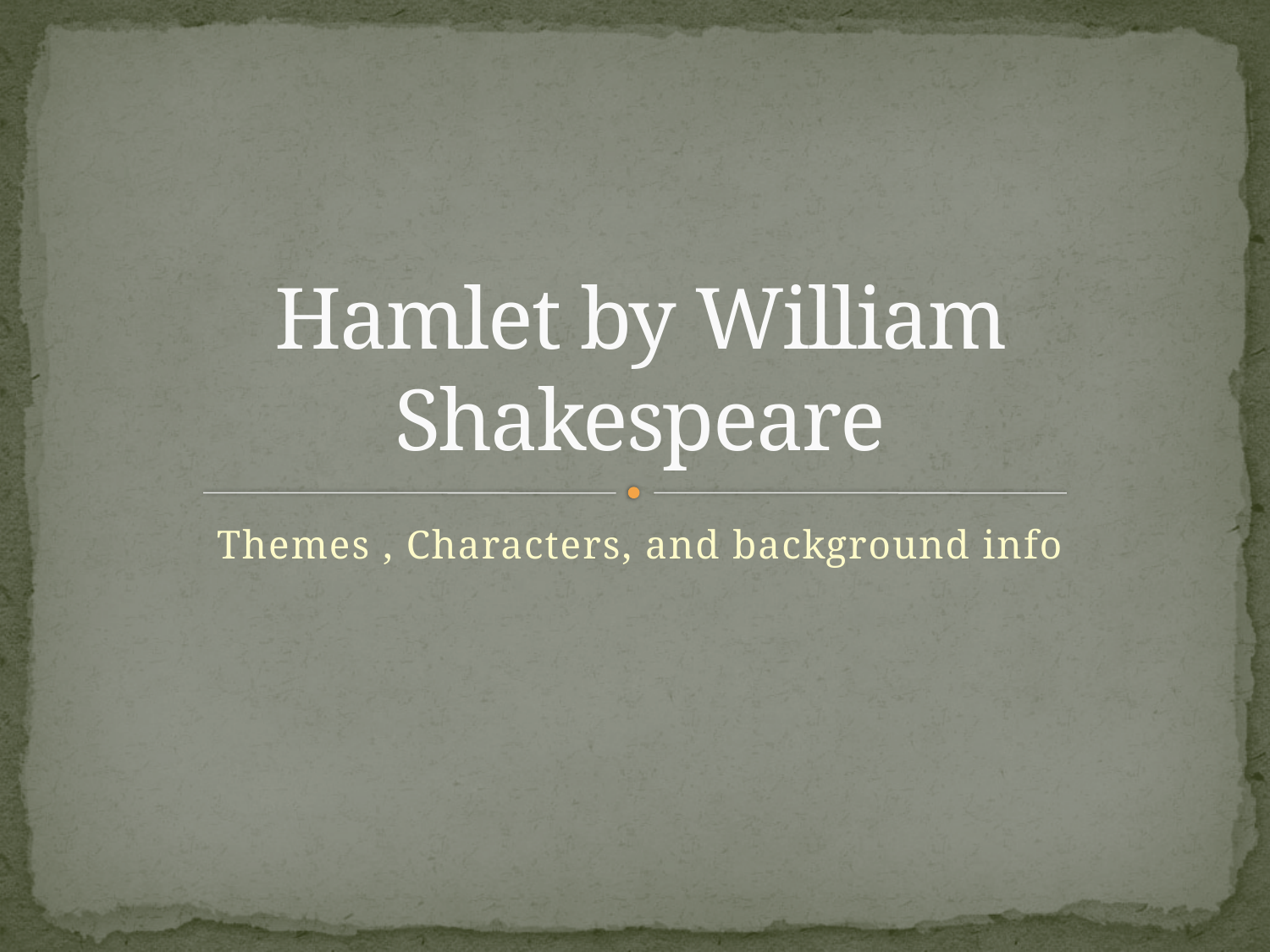

# Hamlet by William Shakespeare
Themes , Characters, and background info